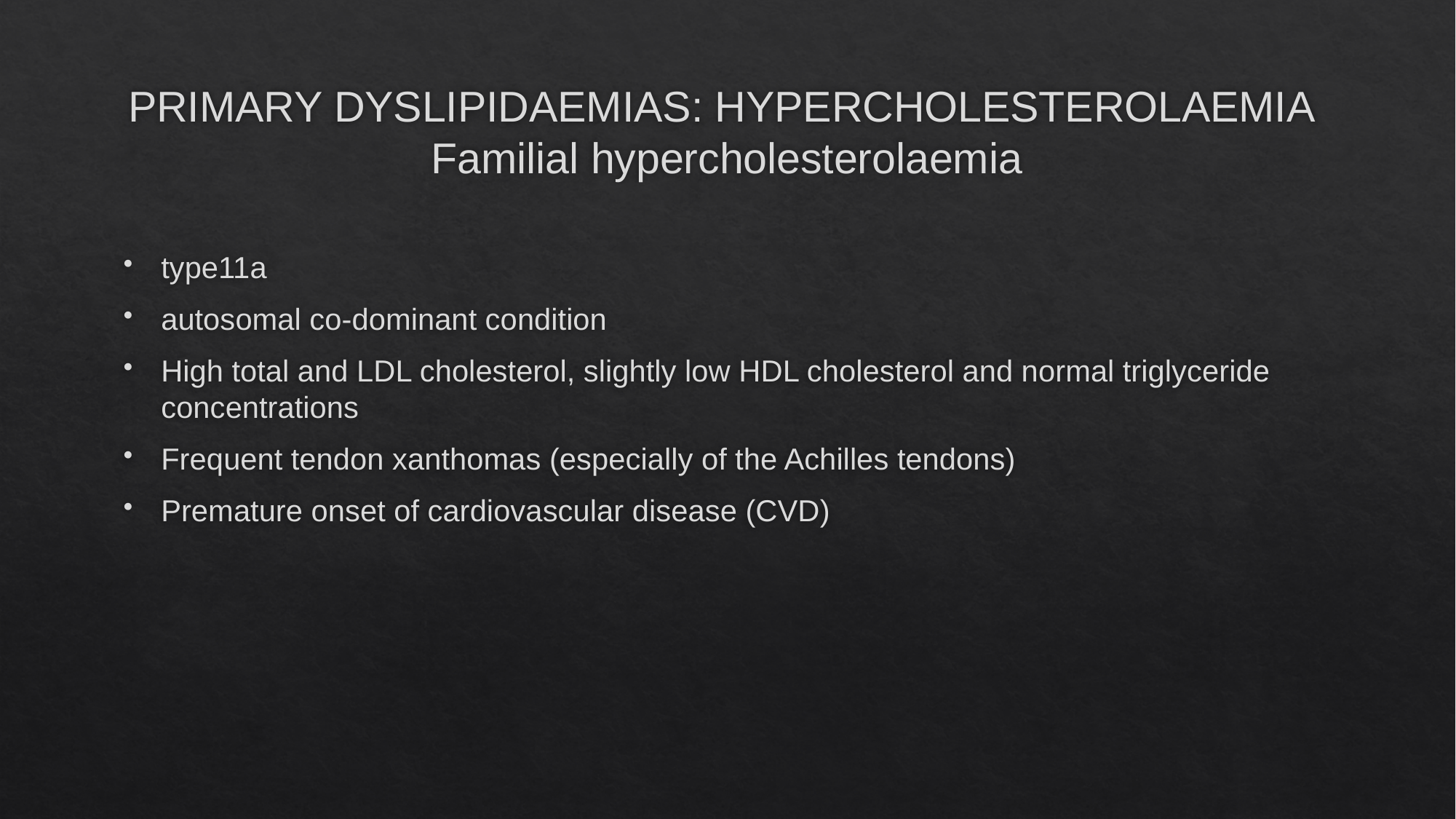

# PRIMARY DYSLIPIDAEMIAS: HYPERCHOLESTEROLAEMIA Familial hypercholesterolaemia
type11a
autosomal co‐dominant condition
High total and LDL cholesterol, slightly low HDL cholesterol and normal triglyceride concentrations
Frequent tendon xanthomas (especially of the Achilles tendons)
Premature onset of cardiovascular disease (CVD)